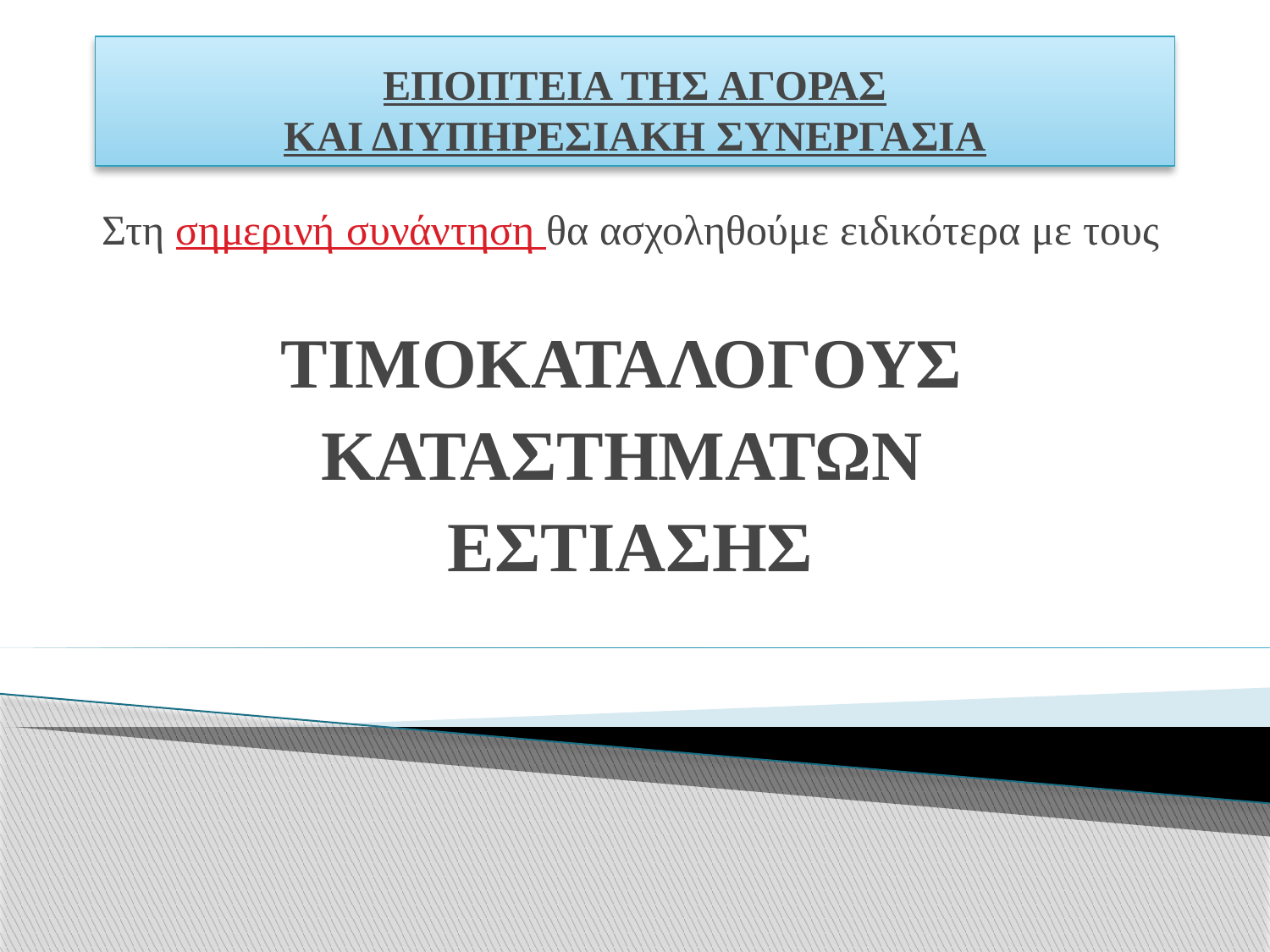

# ΕΠΟΠΤΕΙΑ ΤΗΣ ΑΓΟΡΑΣ ΚΑΙ ΔΙΥΠΗΡΕΣΙΑΚΗ ΣΥΝΕΡΓΑΣΙΑ
Στη σημερινή συνάντηση θα ασχοληθούμε ειδικότερα με τους

ΤΙΜΟΚΑΤΑΛΟΓΟΥΣ
ΚΑΤΑΣΤΗΜΑΤΩΝ
ΕΣΤΙΑΣΗΣ